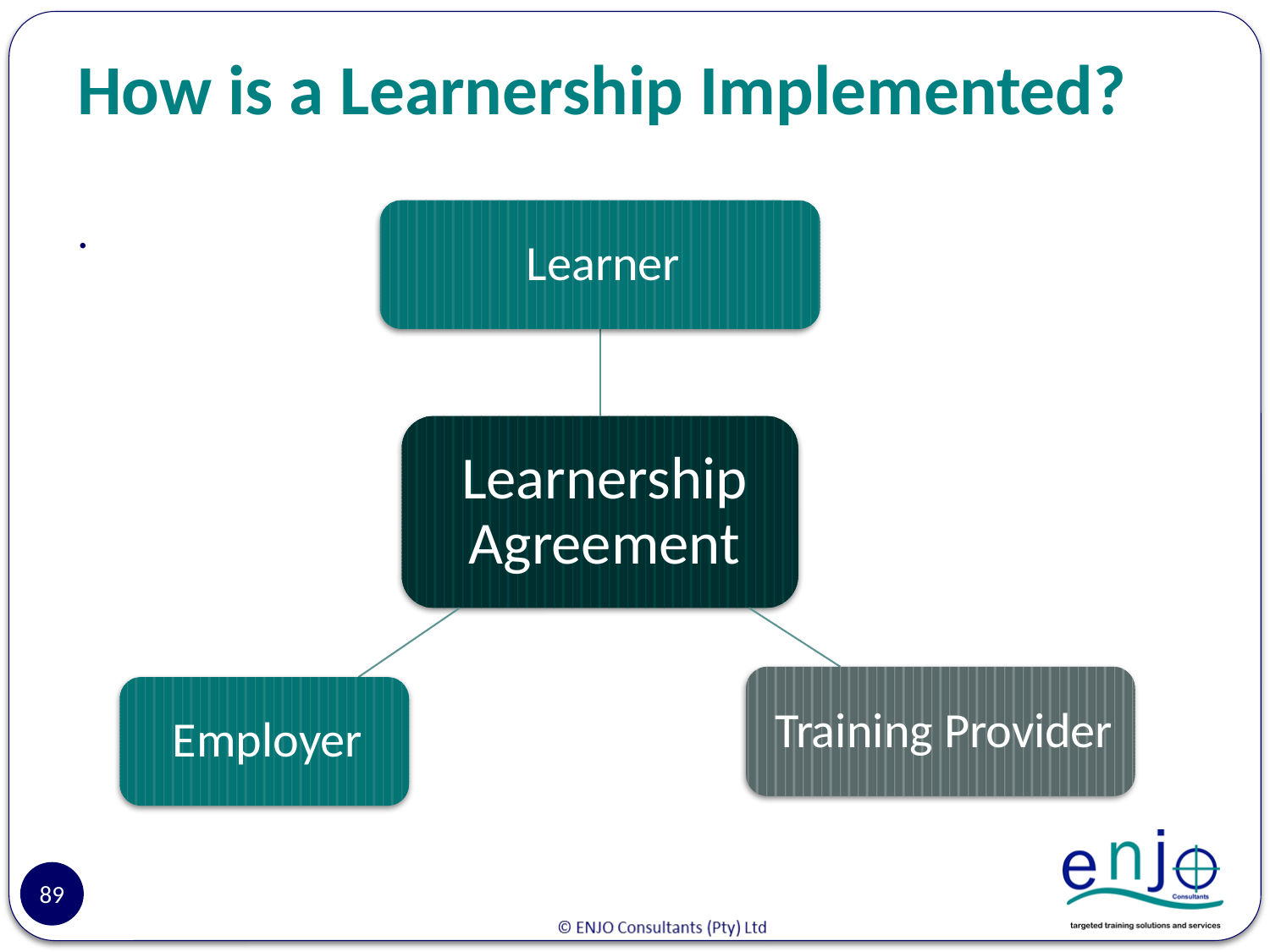

# How is a Learnership Implemented?
Learnership Agreement
Learner
Training Provider
Employer
.

89